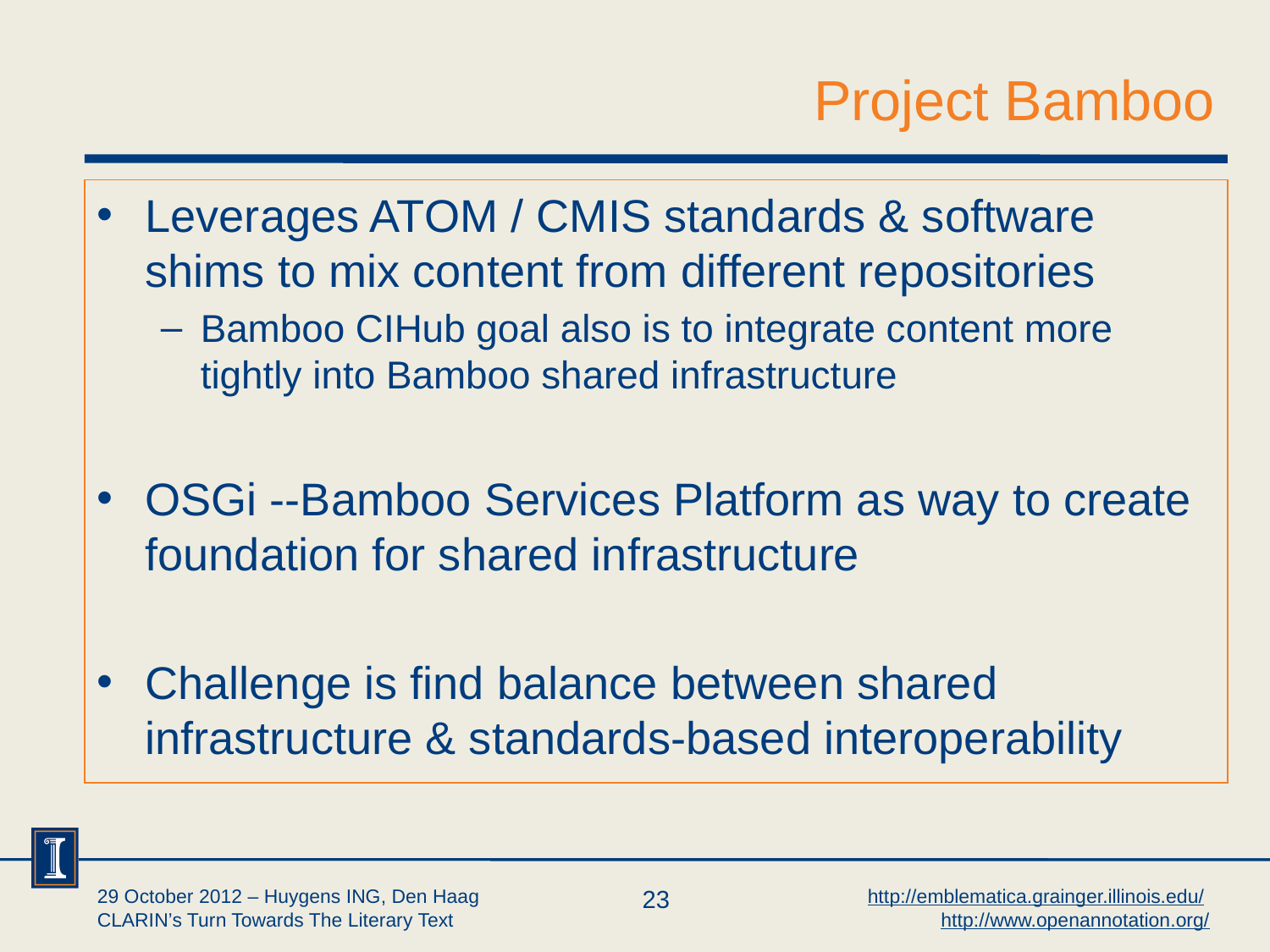

# Project Bamboo
Leverages ATOM / CMIS standards & software shims to mix content from different repositories
Bamboo CIHub goal also is to integrate content more tightly into Bamboo shared infrastructure

OSGi --Bamboo Services Platform as way to create foundation for shared infrastructure

Challenge is find balance between shared infrastructure & standards-based interoperability
29 October 2012 – Huygens ING, Den Haag
CLARIN’s Turn Towards The Literary Text

23
http://emblematica.grainger.illinois.edu/
http://www.openannotation.org/